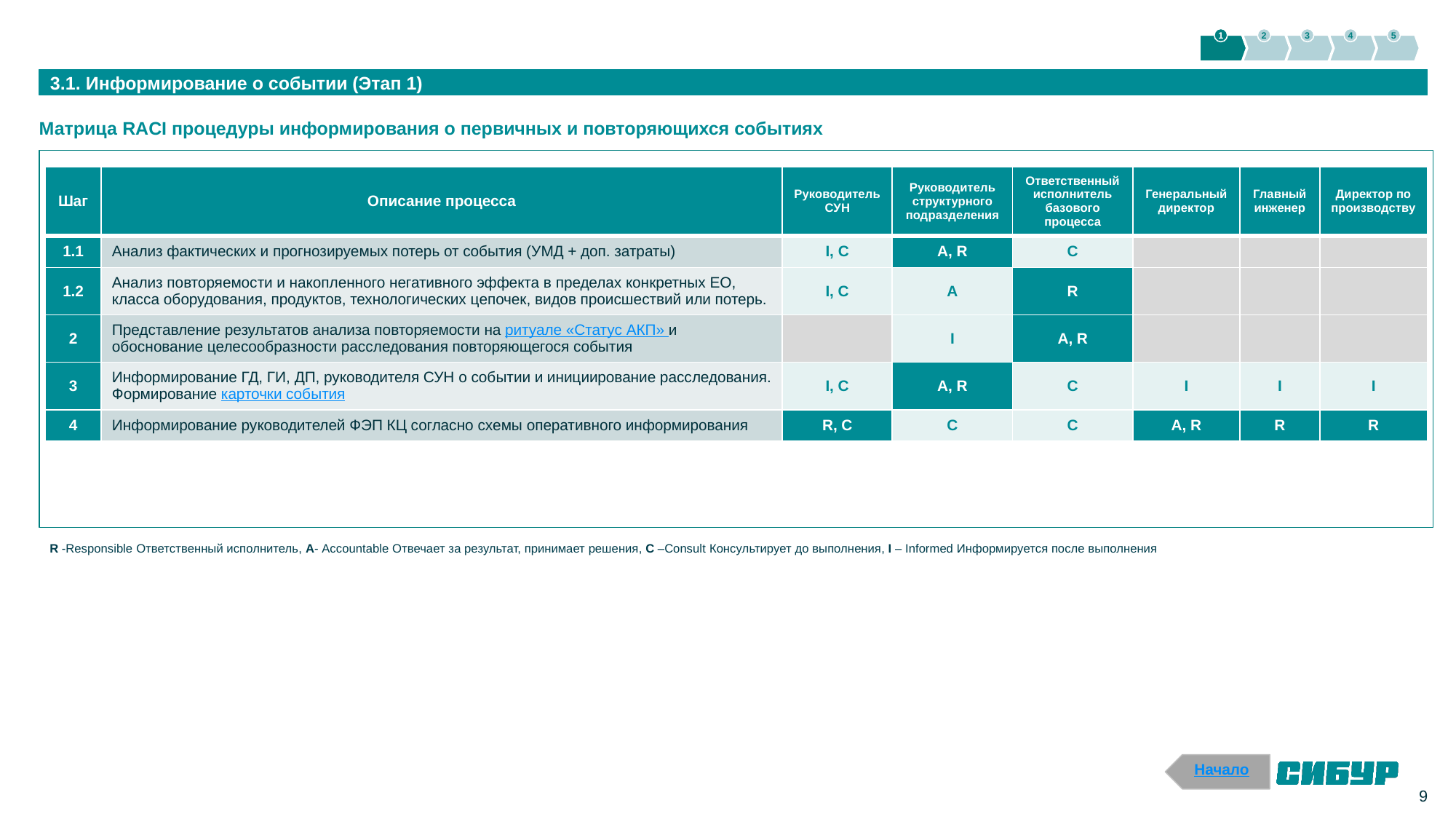

1
2
3
4
5

3.1. Информирование о событии (Этап 1)
Матрица RACI процедуры информирования о первичных и повторяющихся событиях

| Шаг | Описание процесса | Руководитель СУН | Руководитель структурного подразделения | Ответственный исполнитель базового процесса | Генеральный директор | Главный инженер | Директор по производству |
| --- | --- | --- | --- | --- | --- | --- | --- |
| 1.1 | Анализ фактических и прогнозируемых потерь от события (УМД + доп. затраты) | I, C | A, R | C |  |  |  |
| 1.2 | Анализ повторяемости и накопленного негативного эффекта в пределах конкретных ЕО, класса оборудования, продуктов, технологических цепочек, видов происшествий или потерь. | I, C | A | R |  |  |  |
| 2 | Представление результатов анализа повторяемости на ритуале «Статус АКП» и обоснование целесообразности расследования повторяющегося события |  | I | A, R |  |  |  |
| 3 | Информирование ГД, ГИ, ДП, руководителя СУН о событии и инициирование расследования. Формирование карточки события | I, C | A, R | C | I | I | I |
| 4 | Информирование руководителей ФЭП КЦ согласно схемы оперативного информирования | R, C | C | C | A, R | R | R |
R -Responsible Ответственный исполнитель, A- Accountable Отвечает за результат, принимает решения, C –Consult Консультирует до выполнения, I – Informed Информируется после выполнения

Начало
9